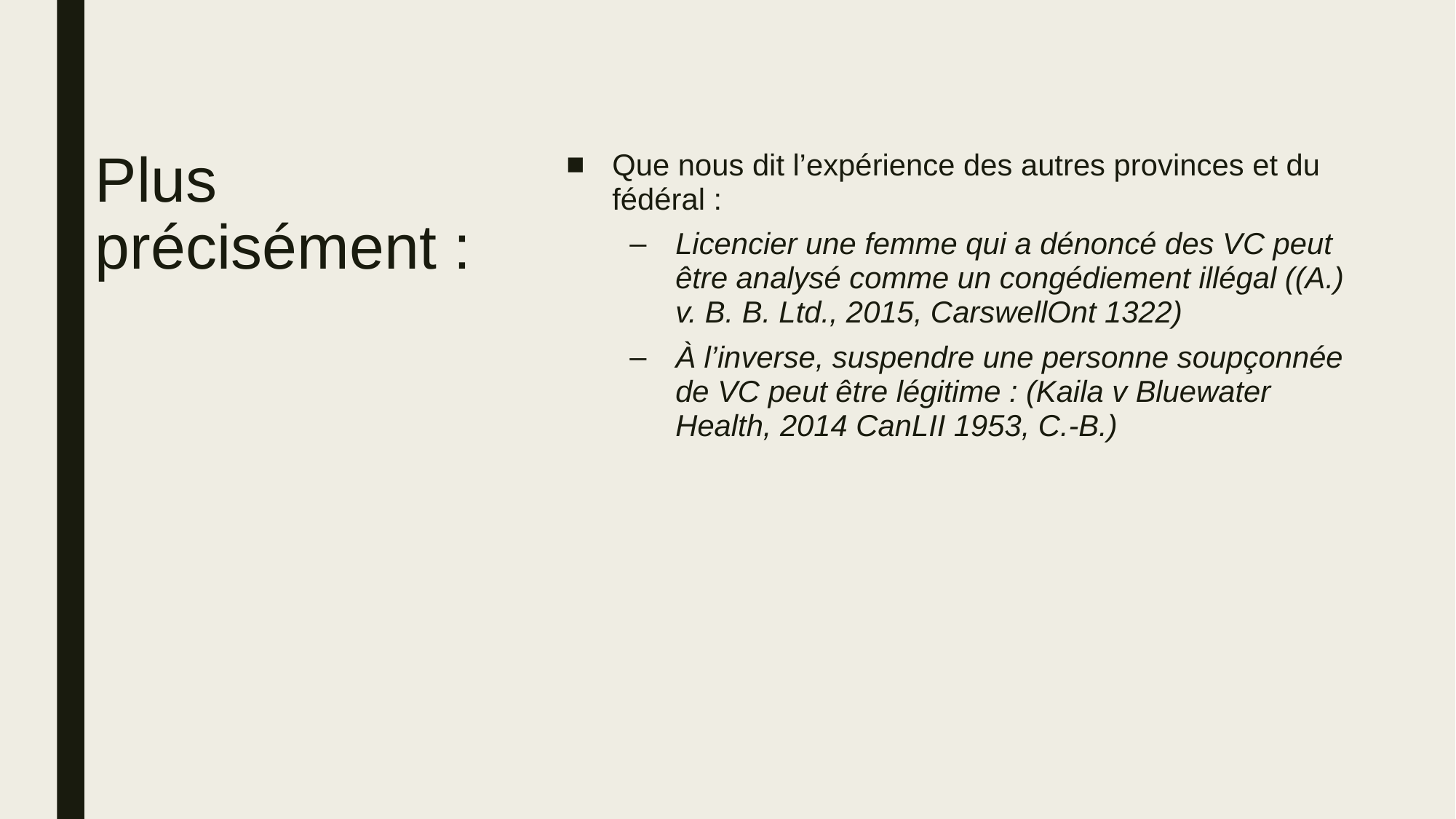

Que nous dit l’expérience des autres provinces et du fédéral :
Licencier une femme qui a dénoncé des VC peut être analysé comme un congédiement illégal ((A.) v. B. B. Ltd., 2015, CarswellOnt 1322)
À l’inverse, suspendre une personne soupçonnée de VC peut être légitime : (Kaila v Bluewater Health, 2014 CanLII 1953, C.-B.)
# Plus précisément :